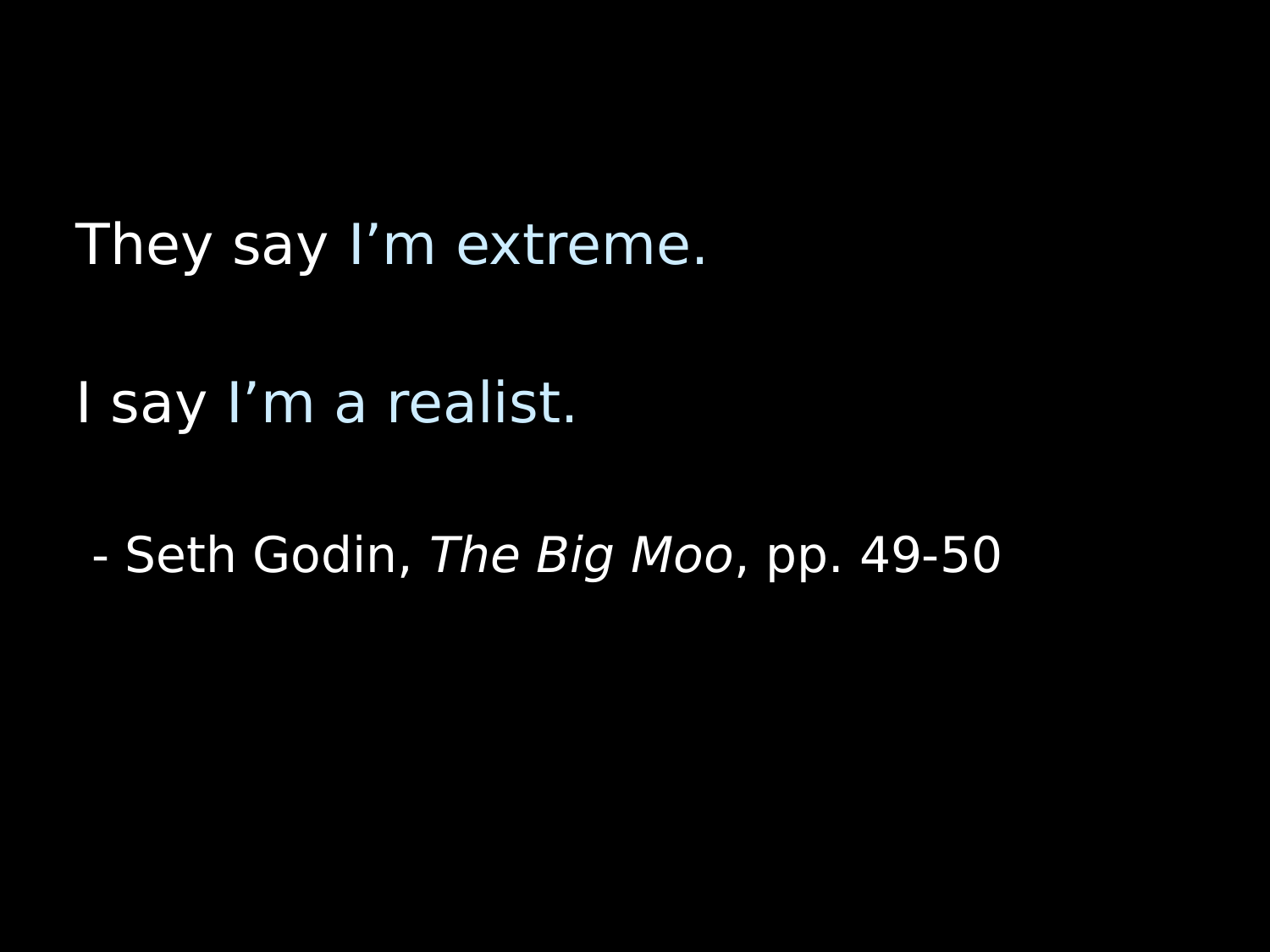

They say I’m extreme.

I say I’m a realist.

 - Seth Godin, The Big Moo, pp. 49-50